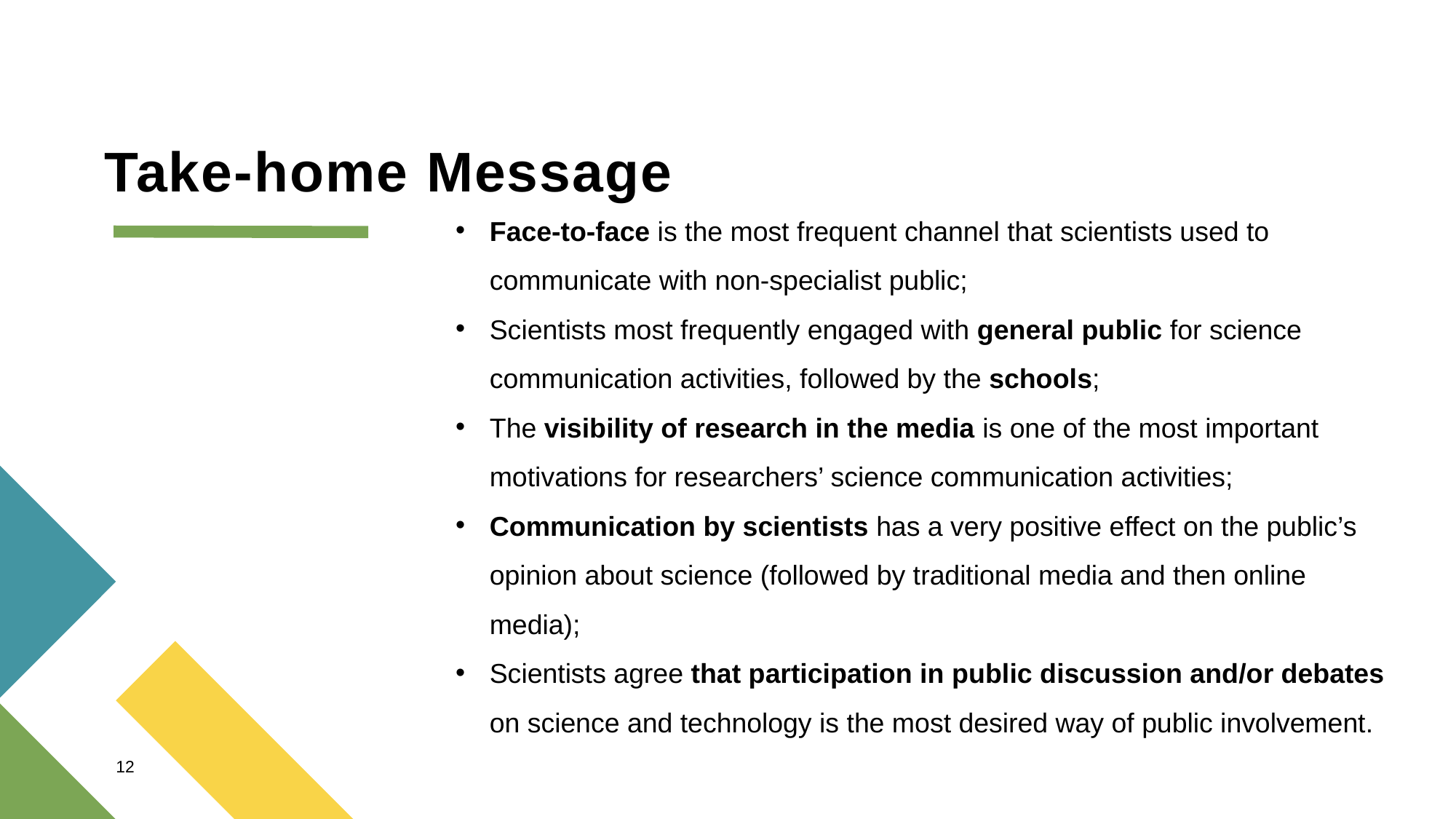

# Take-home Message
Face-to-face is the most frequent channel that scientists used to communicate with non-specialist public;
Scientists most frequently engaged with general public for science communication activities, followed by the schools;
The visibility of research in the media is one of the most important motivations for researchers’ science communication activities;
Communication by scientists has a very positive effect on the public’s opinion about science (followed by traditional media and then online media);
Scientists agree that participation in public discussion and/or debates on science and technology is the most desired way of public involvement.
12